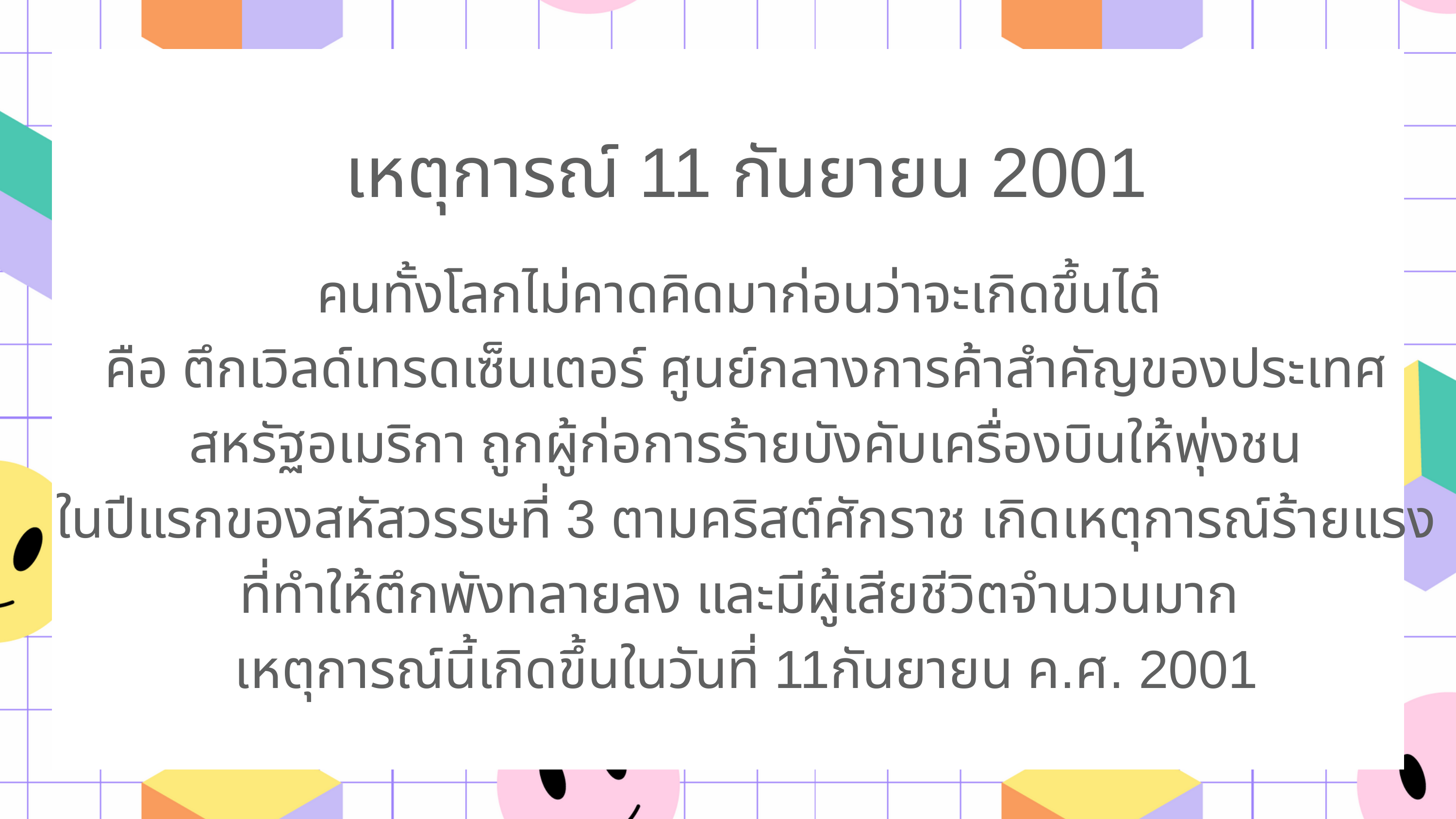

เหตุการณ์ 11 กันยายน 2001

คนทั้งโลกไม่คาดคิดมาก่อนว่าจะเกิดขึ้นได้
คือ ตึกเวิลด์เทรดเซ็นเตอร์ ศูนย์กลางการค้าสำคัญของประเทศสหรัฐอเมริกา ถูกผู้ก่อการร้ายบังคับเครื่องบินให้พุ่งชน
ในปีแรกของสหัสวรรษที่ 3 ตามคริสต์ศักราช เกิดเหตุการณ์ร้ายแรง
ที่ทำให้ตึกพังทลายลง และมีผู้เสียชีวิตจำนวนมาก
เหตุการณ์นี้เกิดขึ้นในวันที่ 11กันยายน ค.ศ. 2001